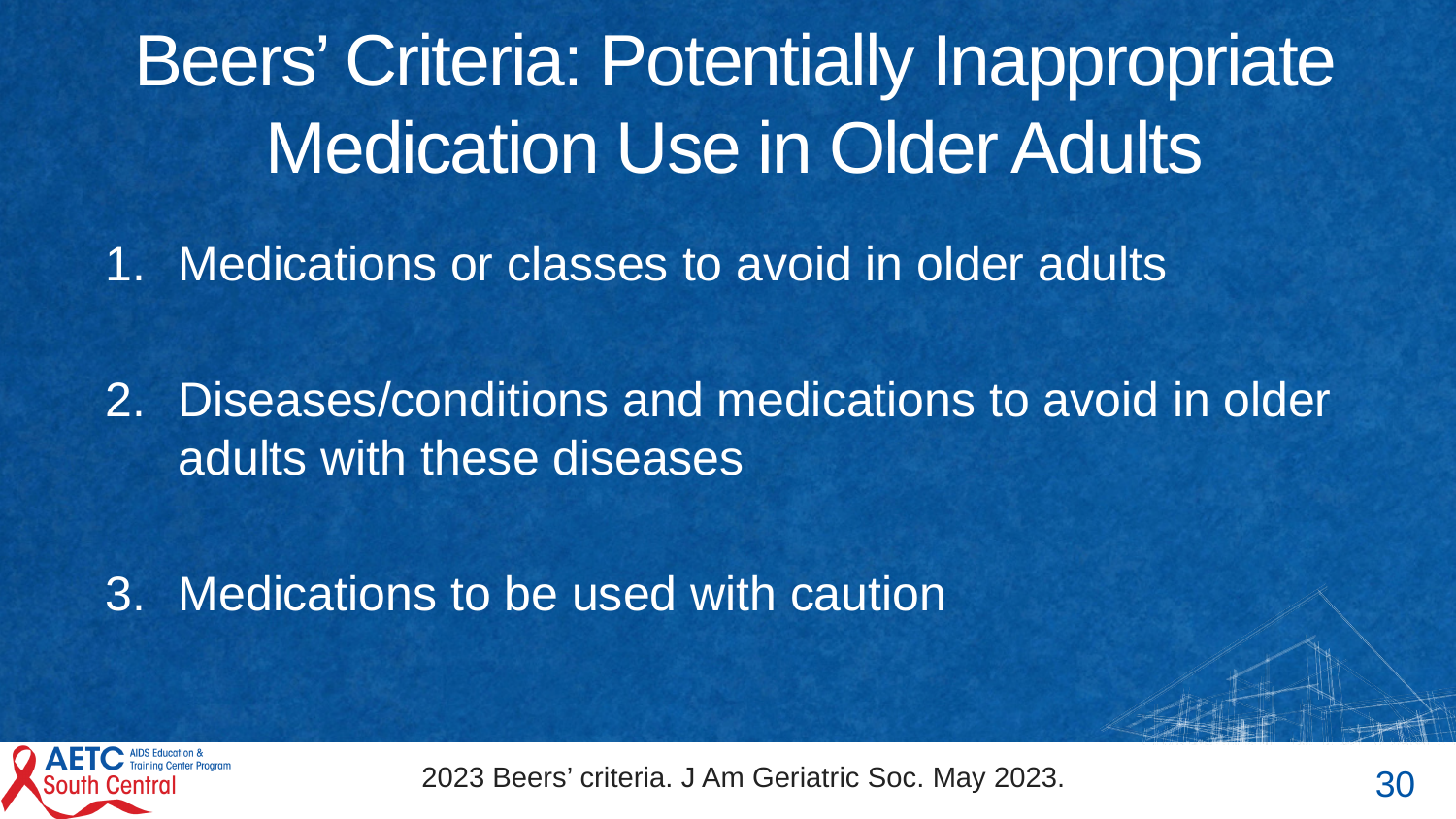

# Beers’ Criteria: Potentially Inappropriate Medication Use in Older Adults
Medications or classes to avoid in older adults

Diseases/conditions and medications to avoid in older adults with these diseases

Medications to be used with caution

2023 Beers’ criteria. J Am Geriatric Soc. May 2023.